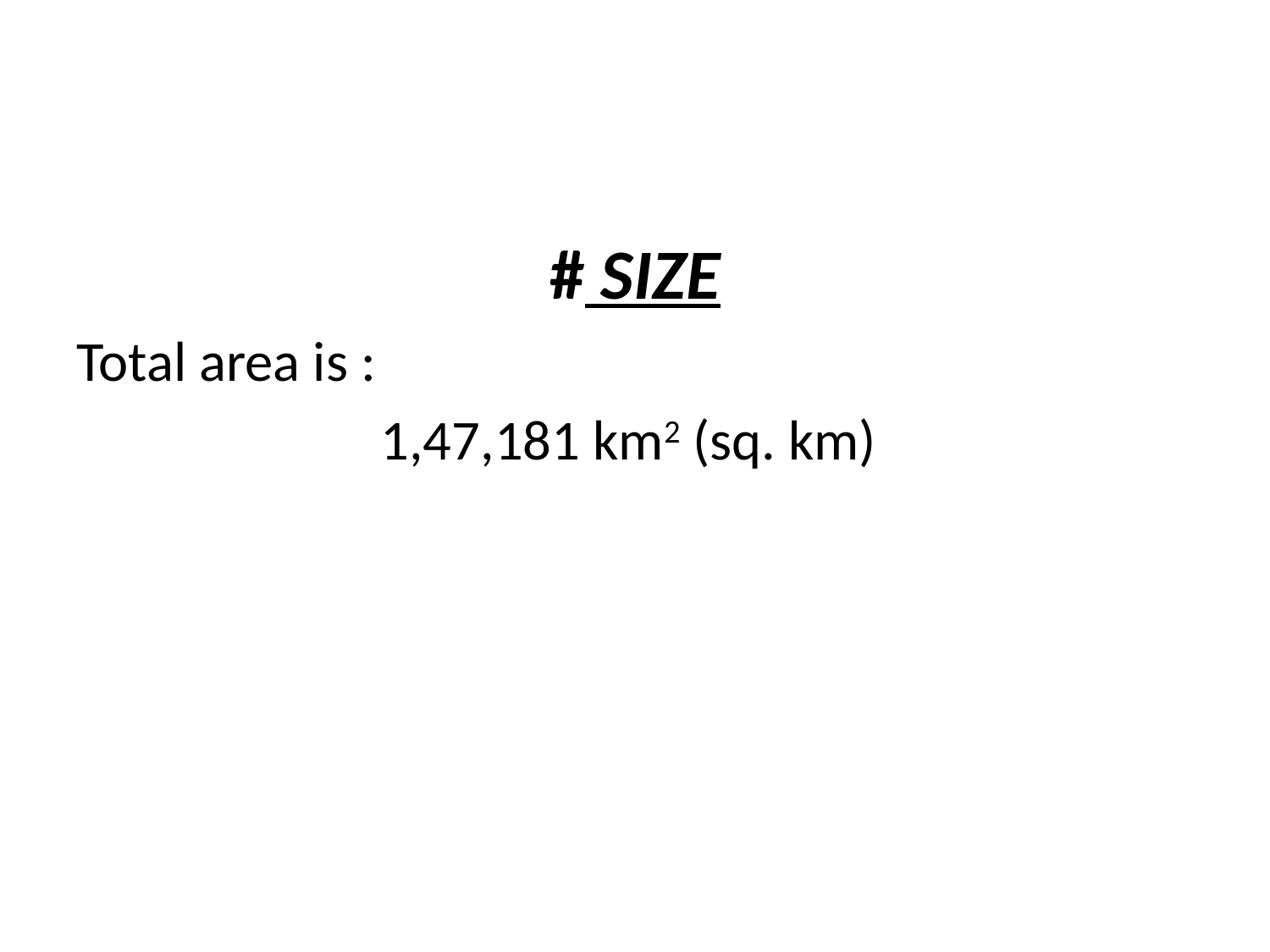

#
# SIZE
Total area is :
1,47,181 km2 (sq. km)